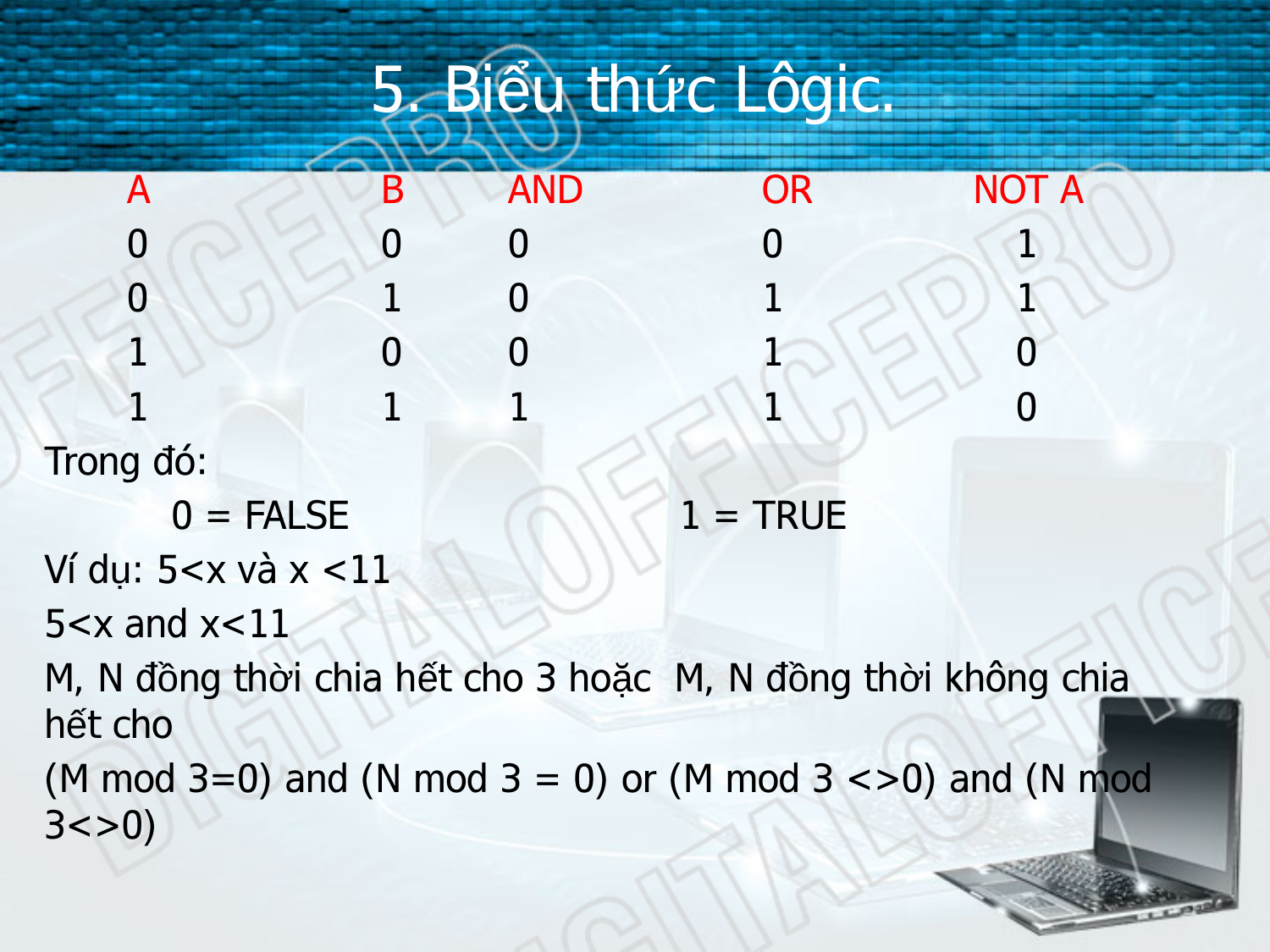

# 5. Biểu thức Lôgic.
A		B	AND		OR	       NOT A
0		0	0		0		1
0		1	0		1		1
1		0	0		1		0
1		1	1		1		0
Trong đó:
	0 = FALSE			1 = TRUE
Ví dụ: 5<x và x <11
5<x and x<11
M, N đồng thời chia hết cho 3 hoặc  M, N đồng thời không chia hết cho
(M mod 3=0) and (N mod 3 = 0) or (M mod 3 <>0) and (N mod 3<>0)